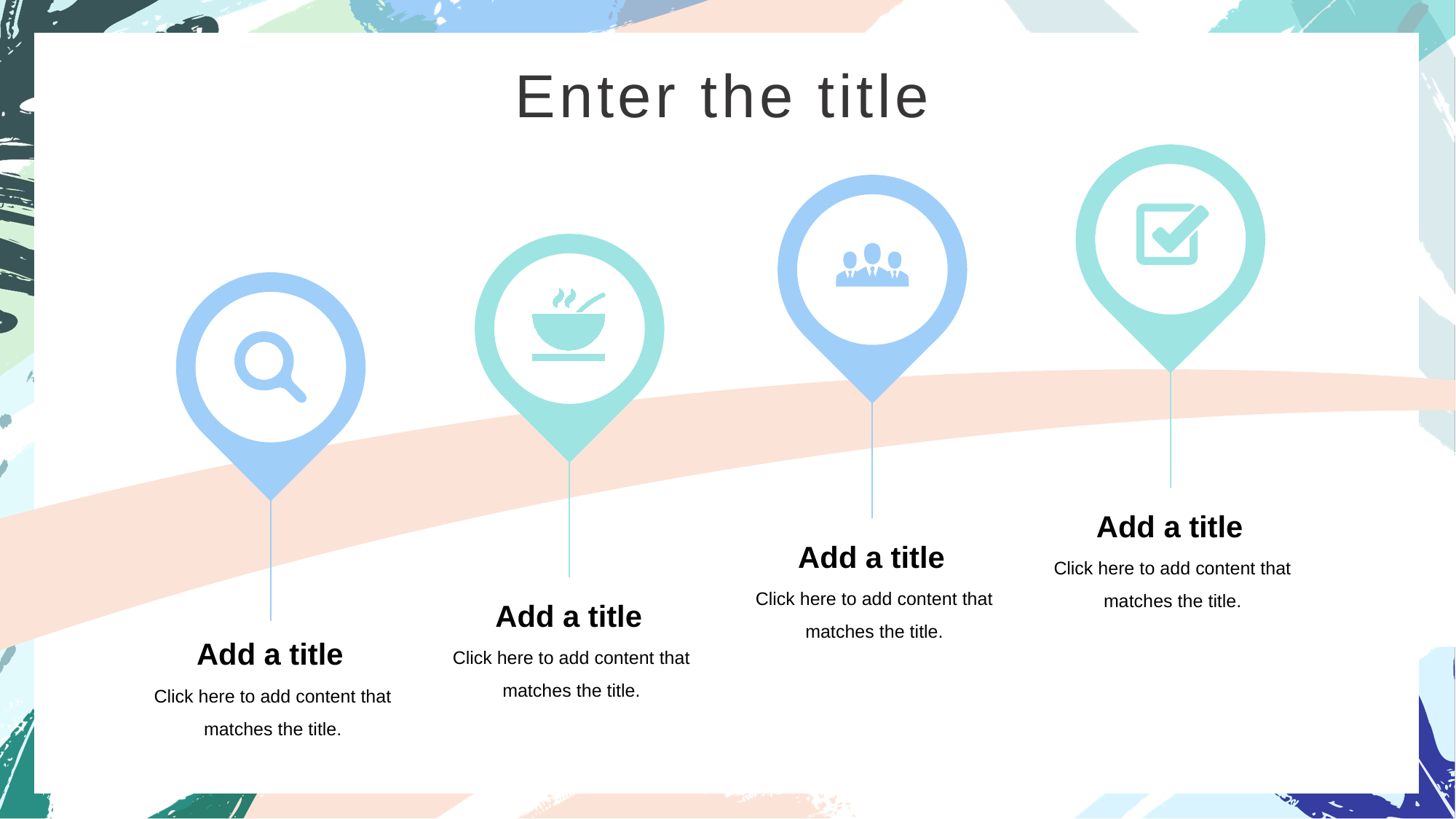

Enter the title

Add a title
Click here to add content that matches the title.
Add a title
Click here to add content that matches the title.
Add a title
Click here to add content that matches the title.
Add a title
Click here to add content that matches the title.